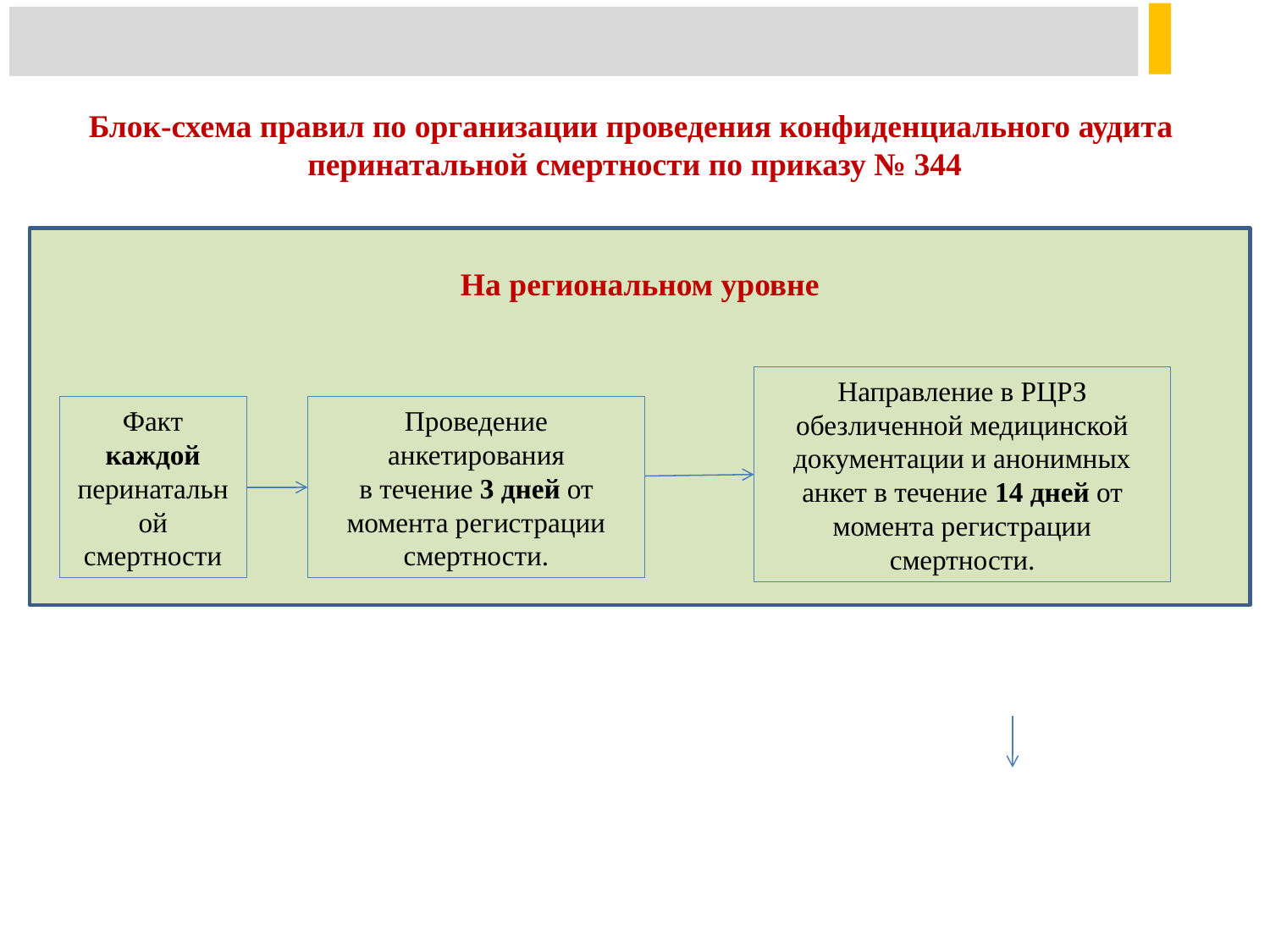

Блок-схема правил по организации проведения конфиденциального аудита
перинатальной смертности по приказу № 344

На региональном уровне
Направление в РЦРЗ обезличенной медицинской документации и анонимных анкет в течение 14 дней от момента регистрации смертности.
Факт каждой перинатальной смертности
Проведение анкетирования
в течение 3 дней от момента регистрации смертности.